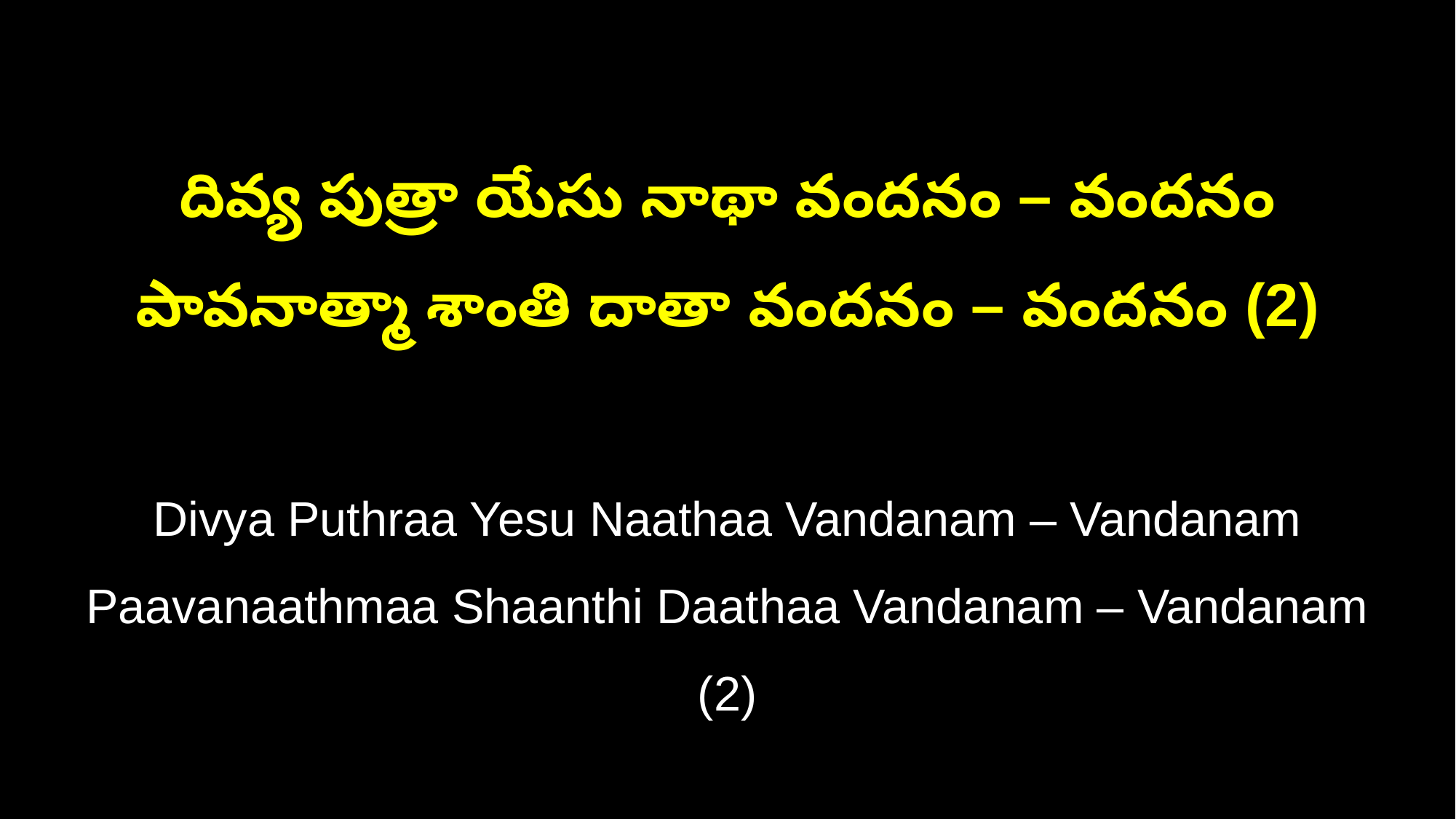

దివ్య పుత్రా యేసు నాథా వందనం – వందనం
పావనాత్మా శాంతి దాతా వందనం – వందనం (2)
Divya Puthraa Yesu Naathaa Vandanam – Vandanam
Paavanaathmaa Shaanthi Daathaa Vandanam – Vandanam (2)